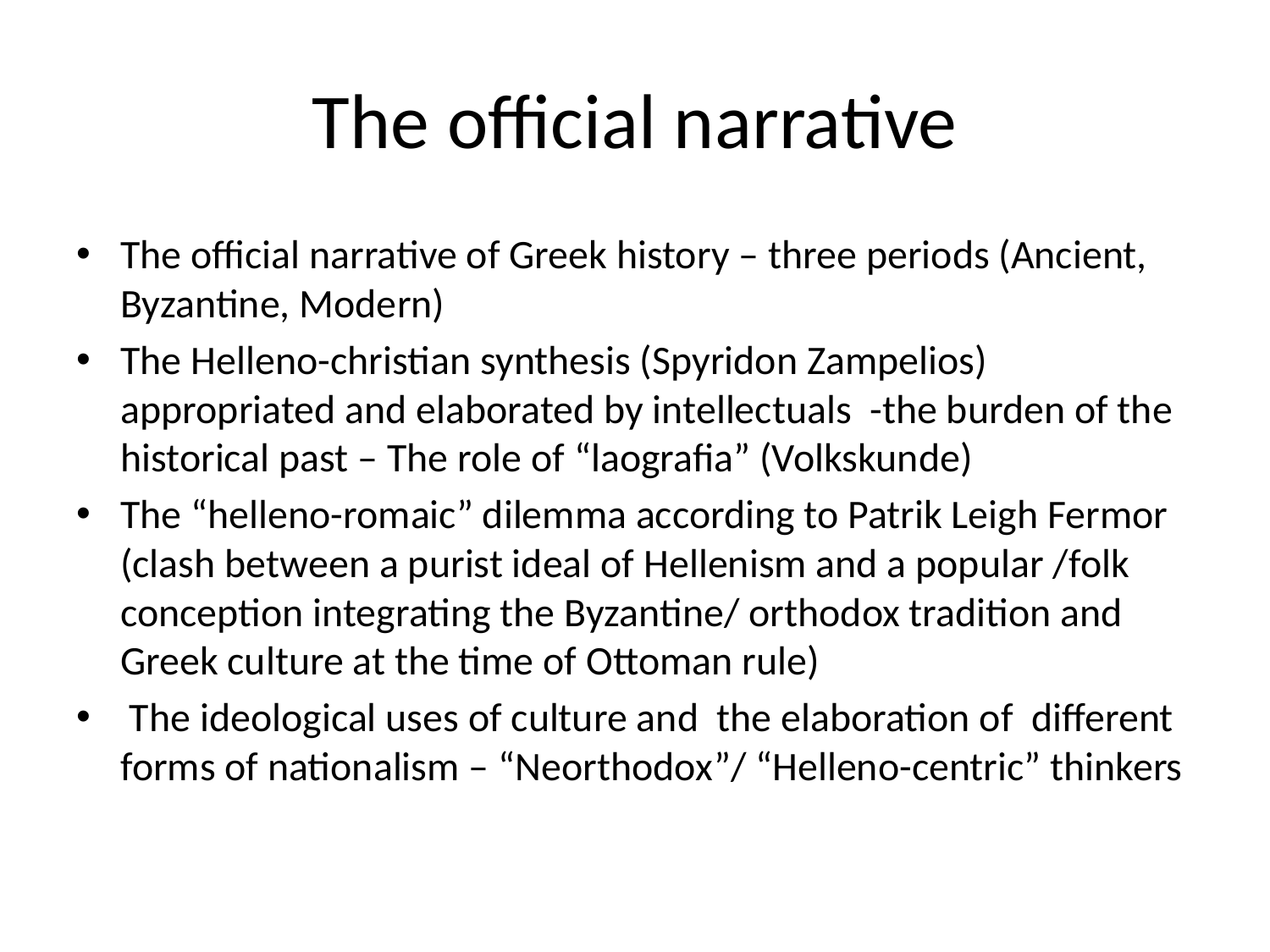

# The official narrative
The official narrative of Greek history – three periods (Ancient, Byzantine, Modern)
The Helleno-christian synthesis (Spyridon Zampelios) appropriated and elaborated by intellectuals  -the burden of the historical past – The role of “laografia” (Volkskunde)
The “helleno-romaic” dilemma according to Patrik Leigh Fermor (clash between a purist ideal of Hellenism and a popular /folk conception integrating the Byzantine/ orthodox tradition and Greek culture at the time of Ottoman rule)
 The ideological uses of culture and  the elaboration of  different forms of nationalism – “Neorthodox”/ “Helleno-centric” thinkers